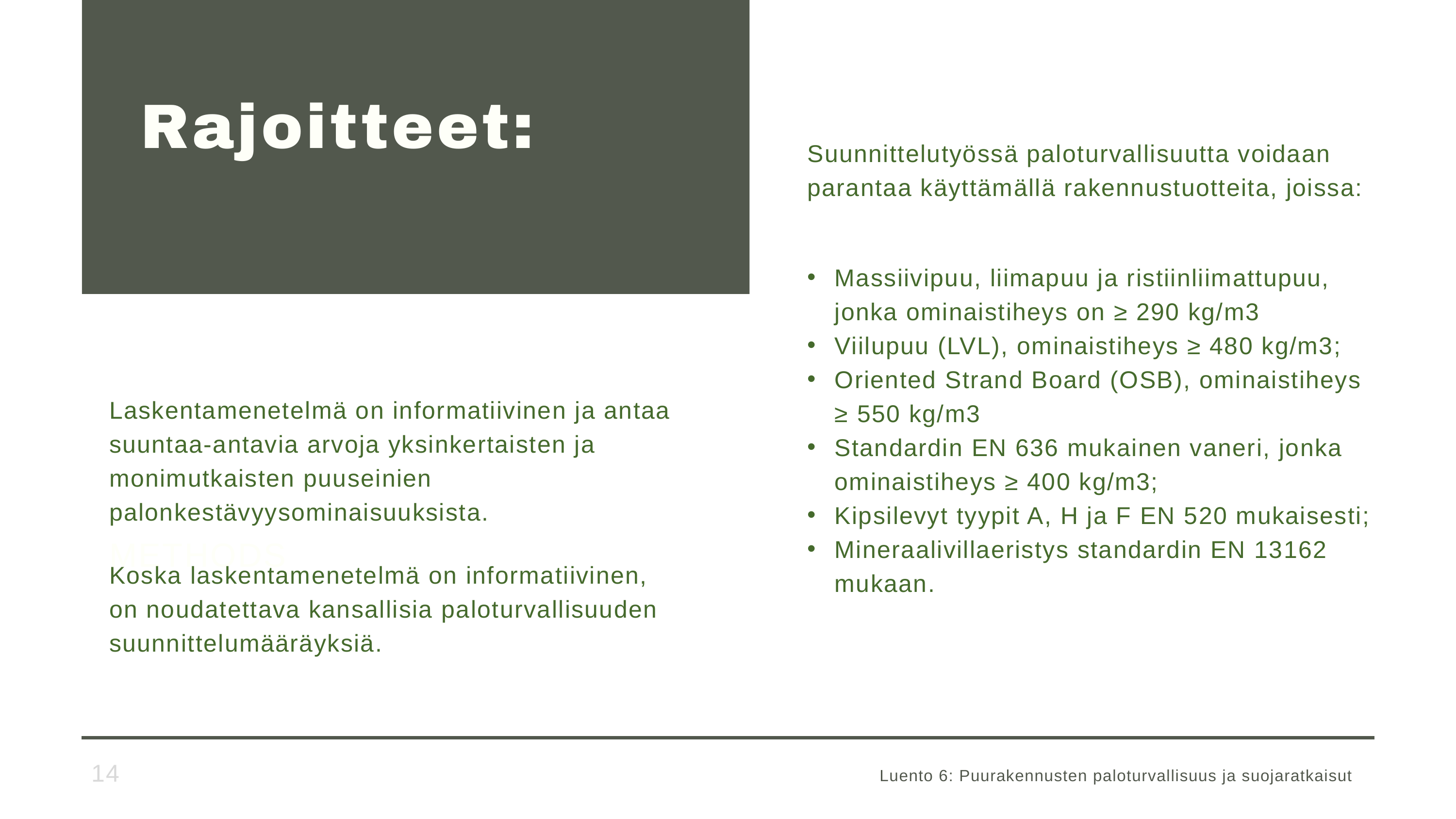

Rajoitteet:
Suunnittelutyössä paloturvallisuutta voidaan parantaa käyttämällä rakennustuotteita, joissa:
Massiivipuu, liimapuu ja ristiinliimattupuu, jonka ominaistiheys on ≥ 290 kg/m3
Viilupuu (LVL), ominaistiheys ≥ 480 kg/m3;
Oriented Strand Board (OSB), ominaistiheys ≥ 550 kg/m3
Standardin EN 636 mukainen vaneri, jonka ominaistiheys ≥ 400 kg/m3;
Kipsilevyt tyypit A, H ja F EN 520 mukaisesti;
Mineraalivillaeristys standardin EN 13162 mukaan.
Laskentamenetelmä on informatiivinen ja antaa suuntaa-antavia arvoja yksinkertaisten ja monimutkaisten puuseinien palonkestävyysominaisuuksista.
METHODS
Koska laskentamenetelmä on informatiivinen, on noudatettava kansallisia paloturvallisuuden suunnittelumääräyksiä.

14
Luento 6: Puurakennusten paloturvallisuus ja suojaratkaisut